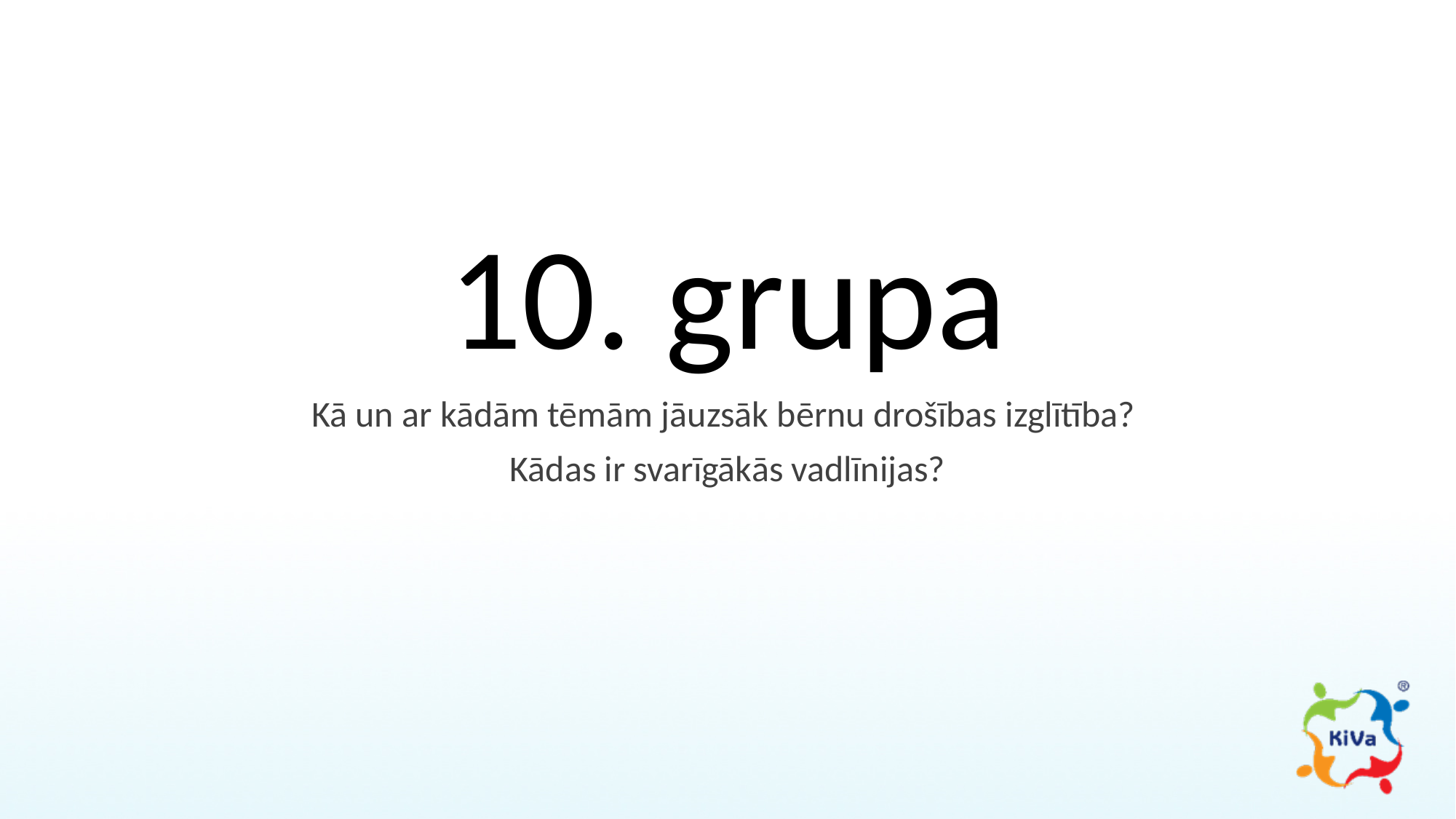

10. grupa
Kā un ar kādām tēmām jāuzsāk bērnu drošības izglītība?
Kādas ir svarīgākās vadlīnijas?